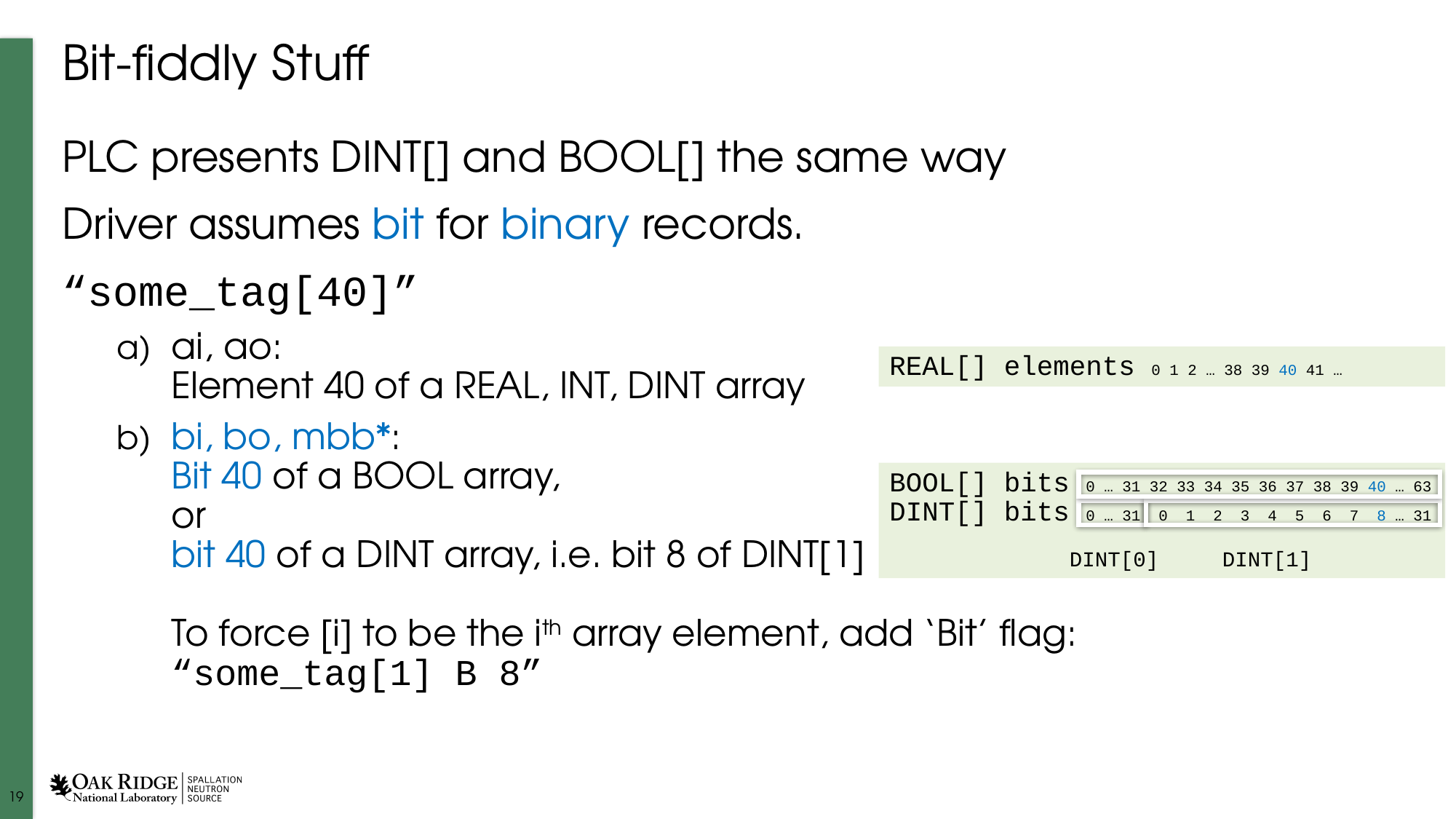

# Bit-fiddly Stuff
PLC presents DINT[] and BOOL[] the same way
Driver assumes bit for binary records.
“some_tag[40]”
ai, ao:
Element 40 of a REAL, INT, DINT array
bi, bo, mbb*:
Bit 40 of a BOOL array,
or
bit 40 of a DINT array, i.e. bit 8 of DINT[1]
To force [i] to be the ith array element, add ‘Bit’ flag: “some_tag[1] B 8”
REAL[] elements 0 1 2 … 38 39 40 41 …
BOOL[] bits 0 … 31 32 33 34 35 36 37 38 39 40 … 63 DINT[] bits 0 … 31  0  1  2  3  4  5  6  7  8 … 31
           DINT[0]     DINT[1]